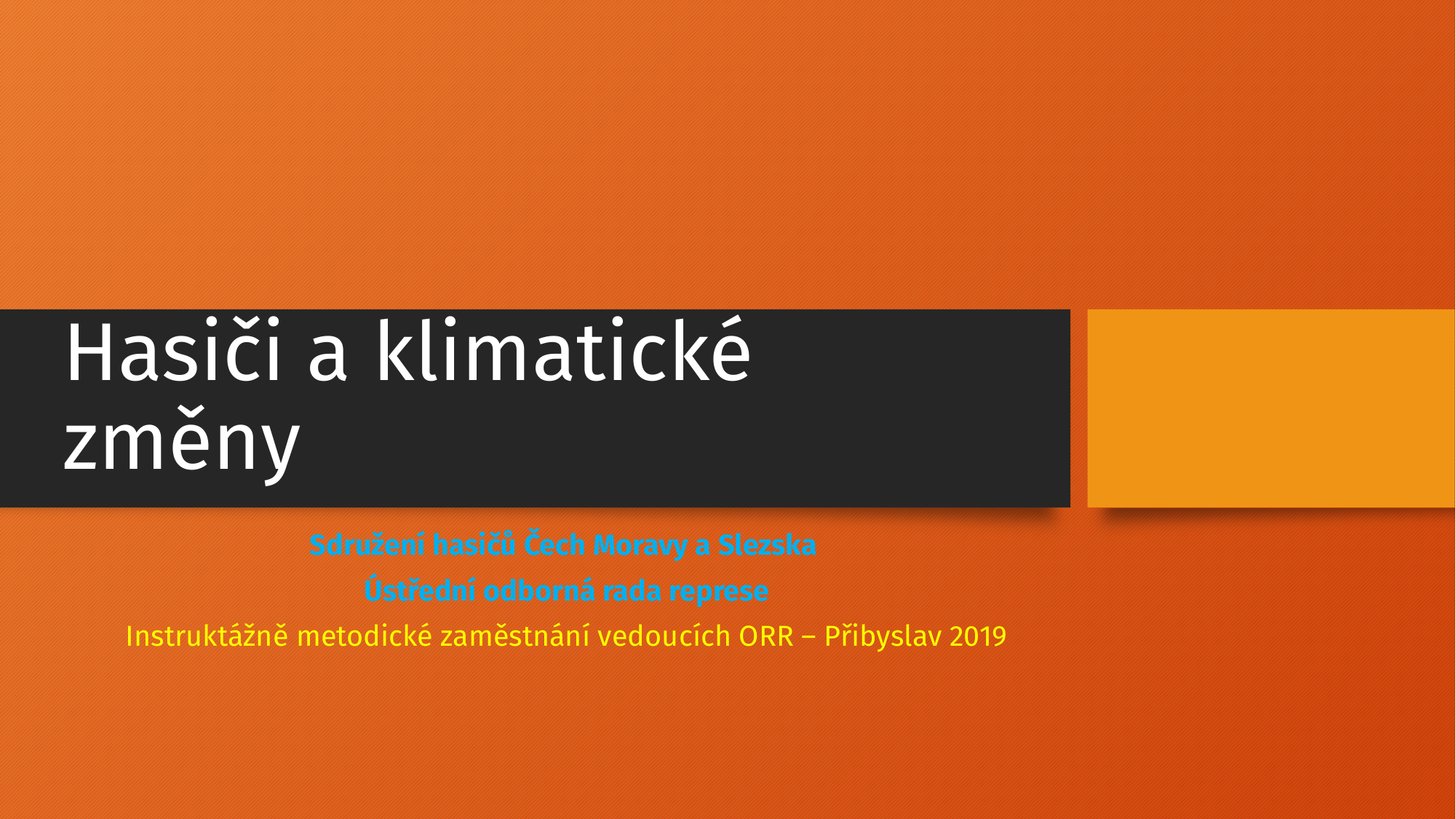

# Hasiči a klimatické změny
Sdružení hasičů Čech Moravy a Slezska
Ústřední odborná rada represe
Instruktážně metodické zaměstnání vedoucích ORR – Přibyslav 2019